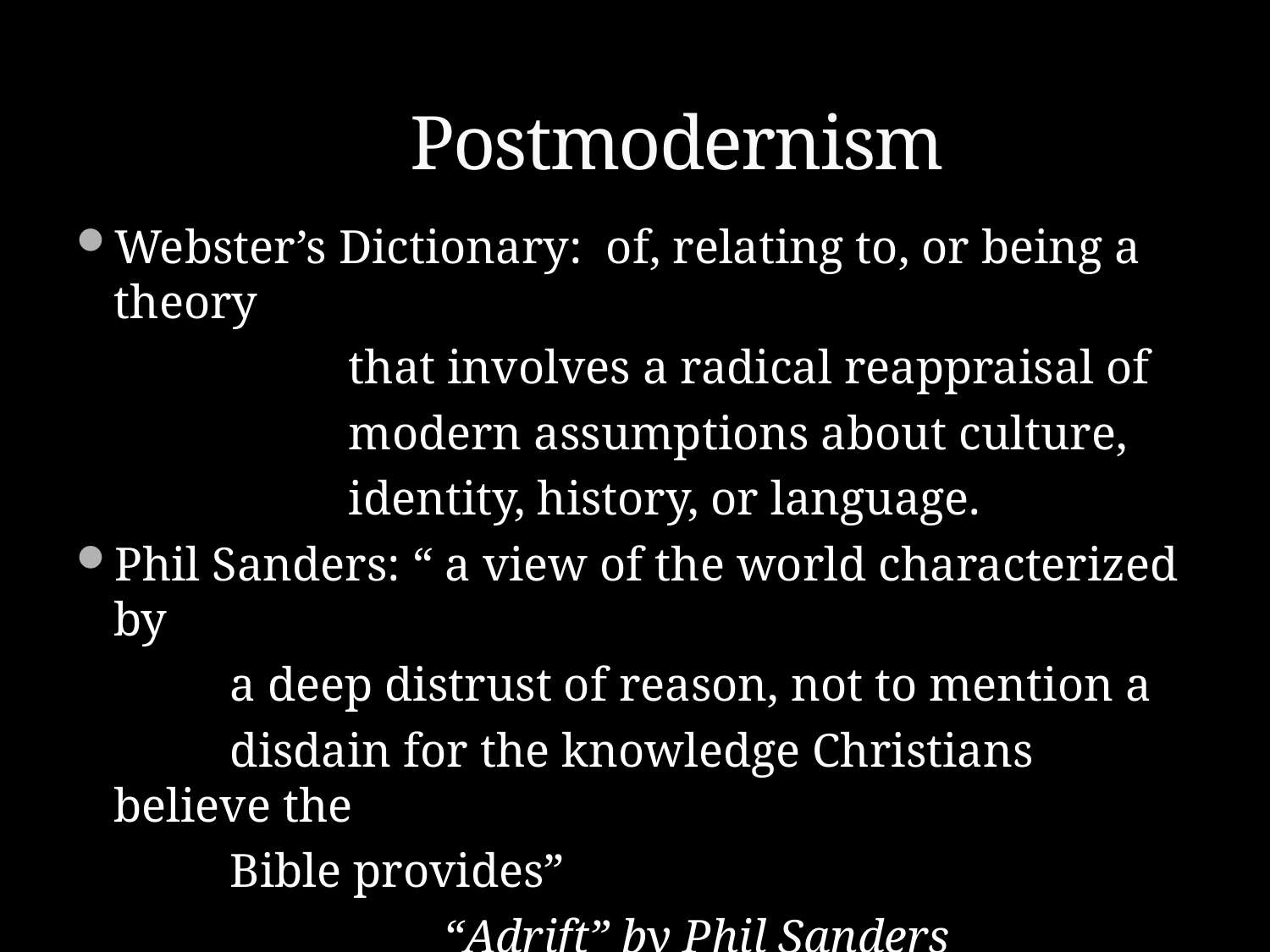

# Postmodernism
Webster’s Dictionary:  of, relating to, or being a theory
                       that involves a radical reappraisal of
                       modern assumptions about culture,
                       identity, history, or language.
Phil Sanders: “ a view of the world characterized by
             a deep distrust of reason, not to mention a
             disdain for the knowledge Christians believe the
             Bible provides”
                               “Adrift” by Phil Sanders